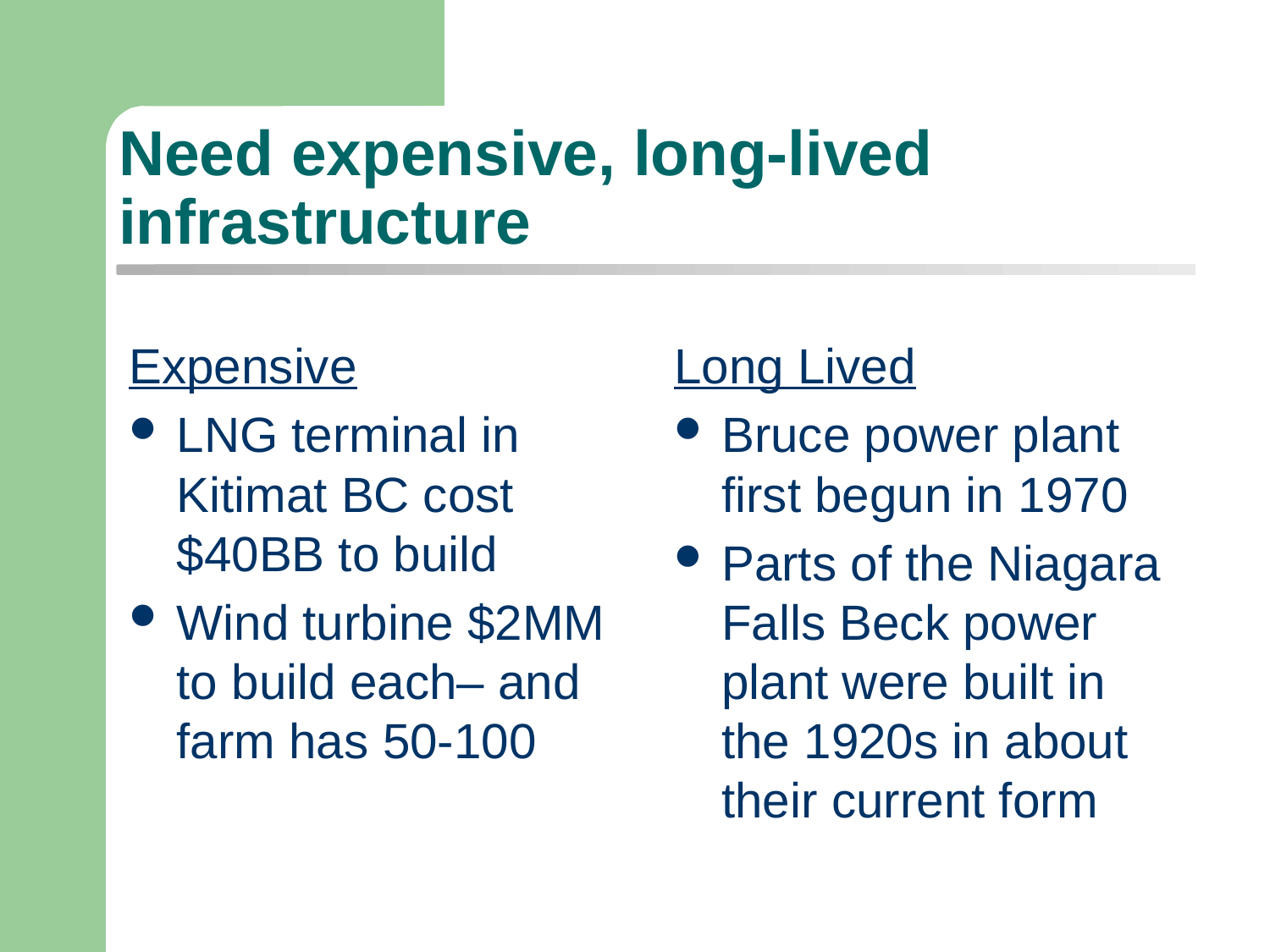

# Need expensive, long-lived infrastructure
Expensive
LNG terminal in Kitimat BC cost $40BB to build
Wind turbine $2MM to build each– and farm has 50-100
Long Lived
Bruce power plant first begun in 1970
Parts of the Niagara Falls Beck power plant were built in the 1920s in about their current form